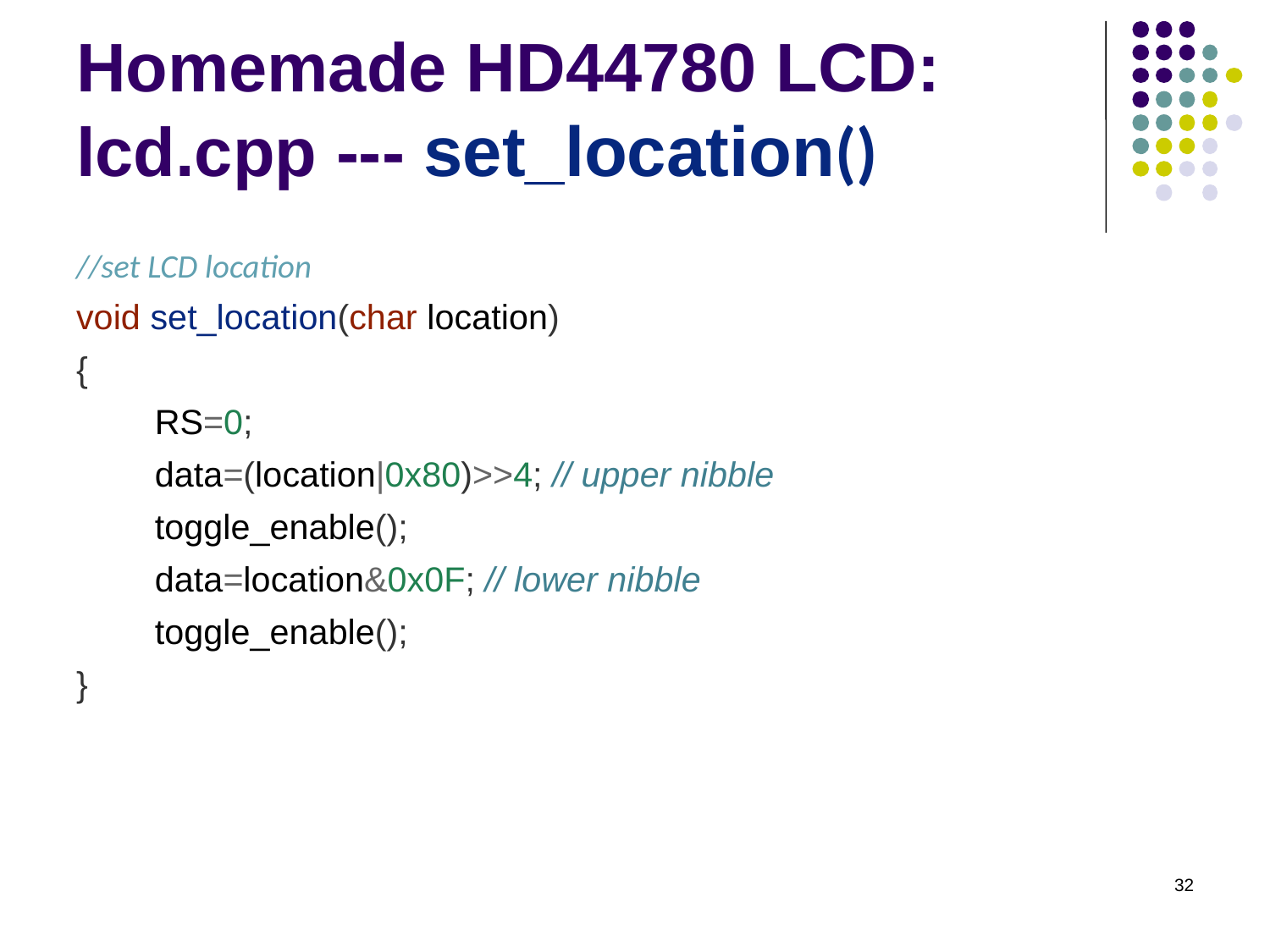

# Homemade HD44780 LCD: lcd.cpp --- set_location()
//set LCD location
void set_location(char location)
{
	RS=0;
	data=(location|0x80)>>4; // upper nibble
	toggle_enable();
	data=location&0x0F; // lower nibble
	toggle_enable();
}

32